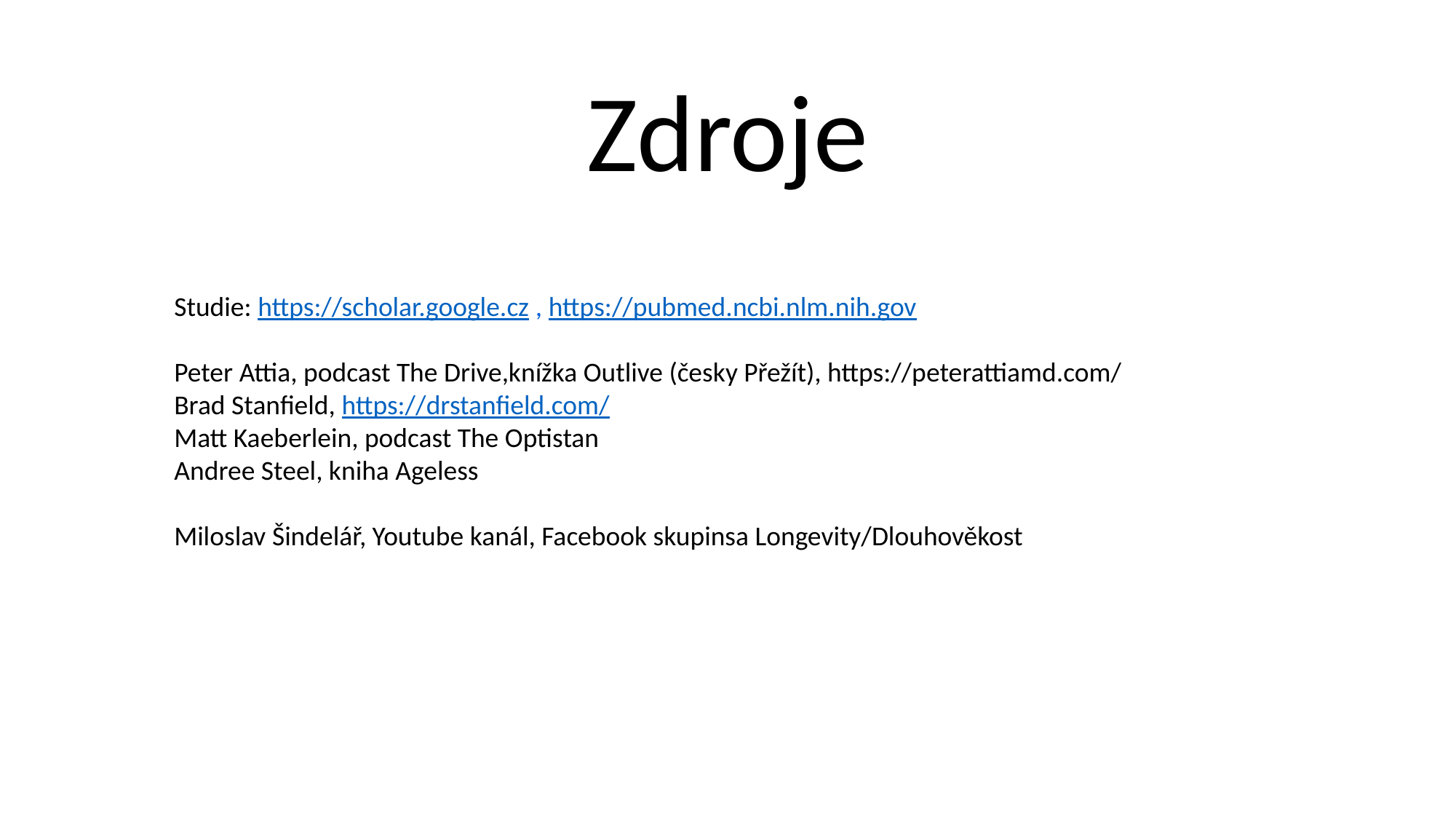

Zdroje
Studie: https://scholar.google.cz , https://pubmed.ncbi.nlm.nih.gov

Peter Attia, podcast The Drive,knížka Outlive (česky Přežít), https://peterattiamd.com/
Brad Stanfield, https://drstanfield.com/
Matt Kaeberlein, podcast The Optistan
Andree Steel, kniha Ageless

Miloslav Šindelář, Youtube kanál, Facebook skupinsa Longevity/Dlouhověkost